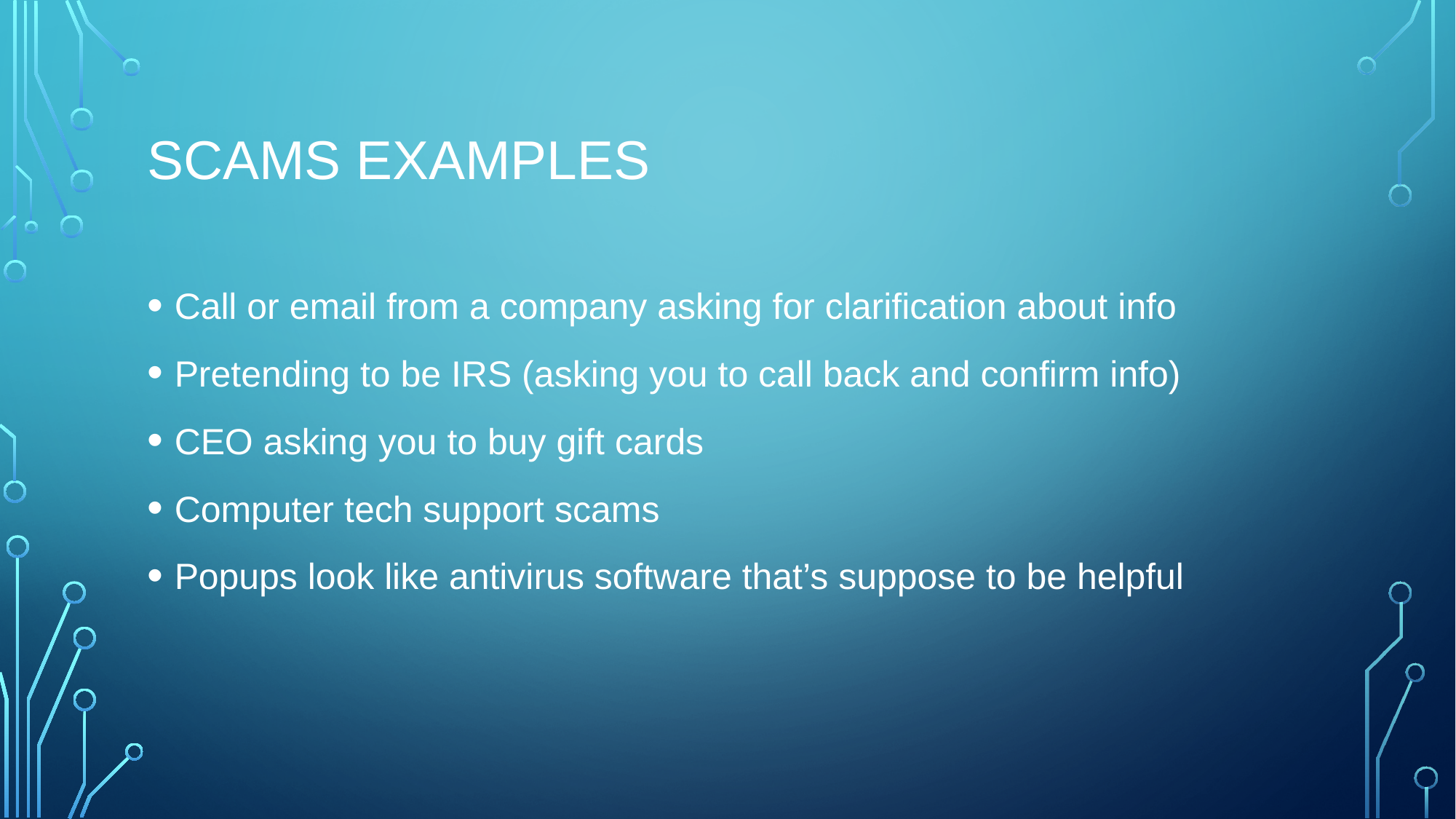

# Scams Examples
Call or email from a company asking for clarification about info
Pretending to be IRS (asking you to call back and confirm info)
CEO asking you to buy gift cards
Computer tech support scams
Popups look like antivirus software that’s suppose to be helpful